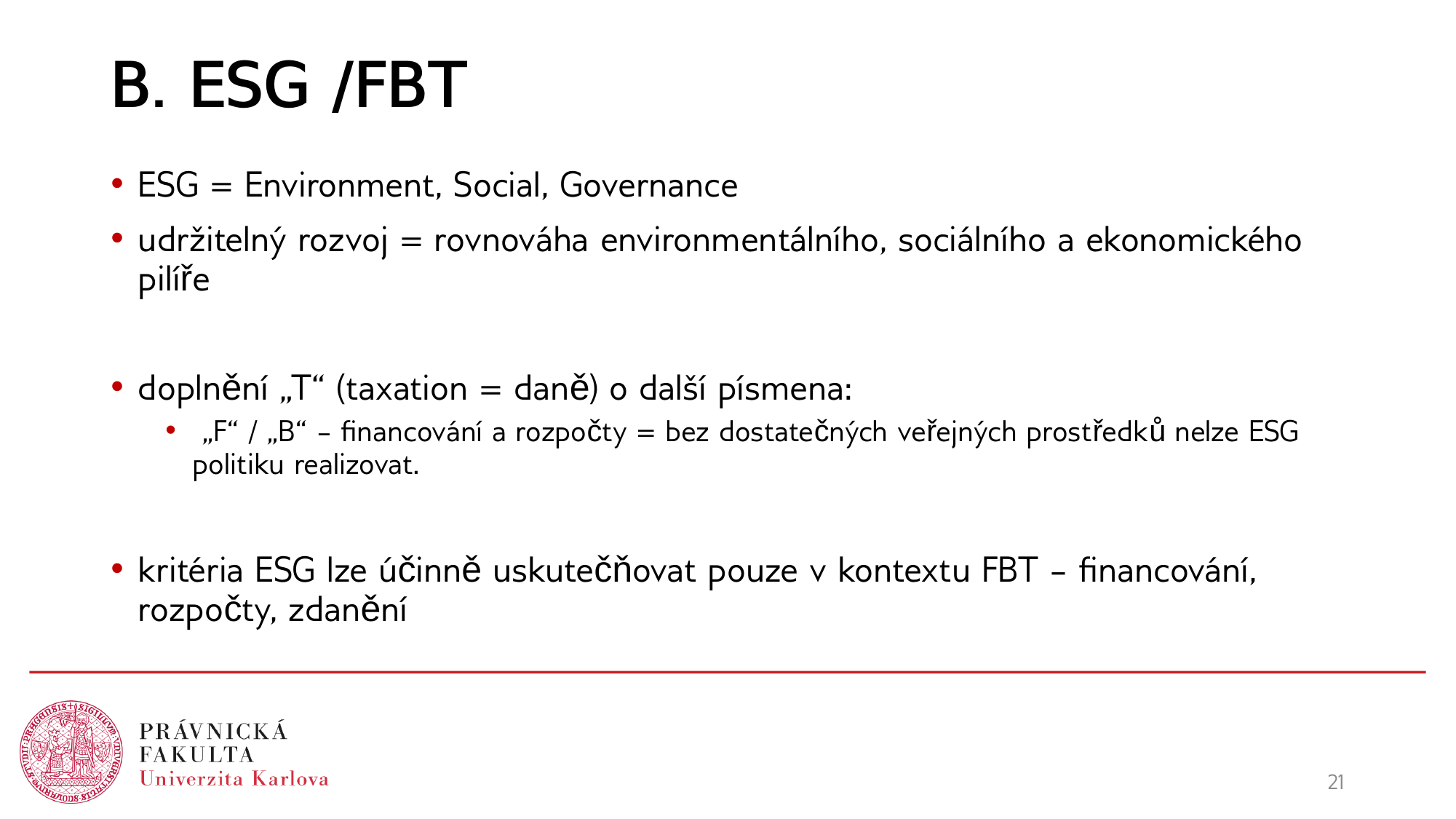

# B. ESG /FBT
ESG = Environment, Social, Governance
udržitelný rozvoj = rovnováha environmentálního, sociálního a ekonomického pilíře

doplnění „T“ (taxation = daně) o další písmena:
 „F“ / „B“ – financování a rozpočty = bez dostatečných veřejných prostředků nelze ESG politiku realizovat.

kritéria ESG lze účinně uskutečňovat pouze v kontextu FBT – financování, rozpočty, zdanění

21